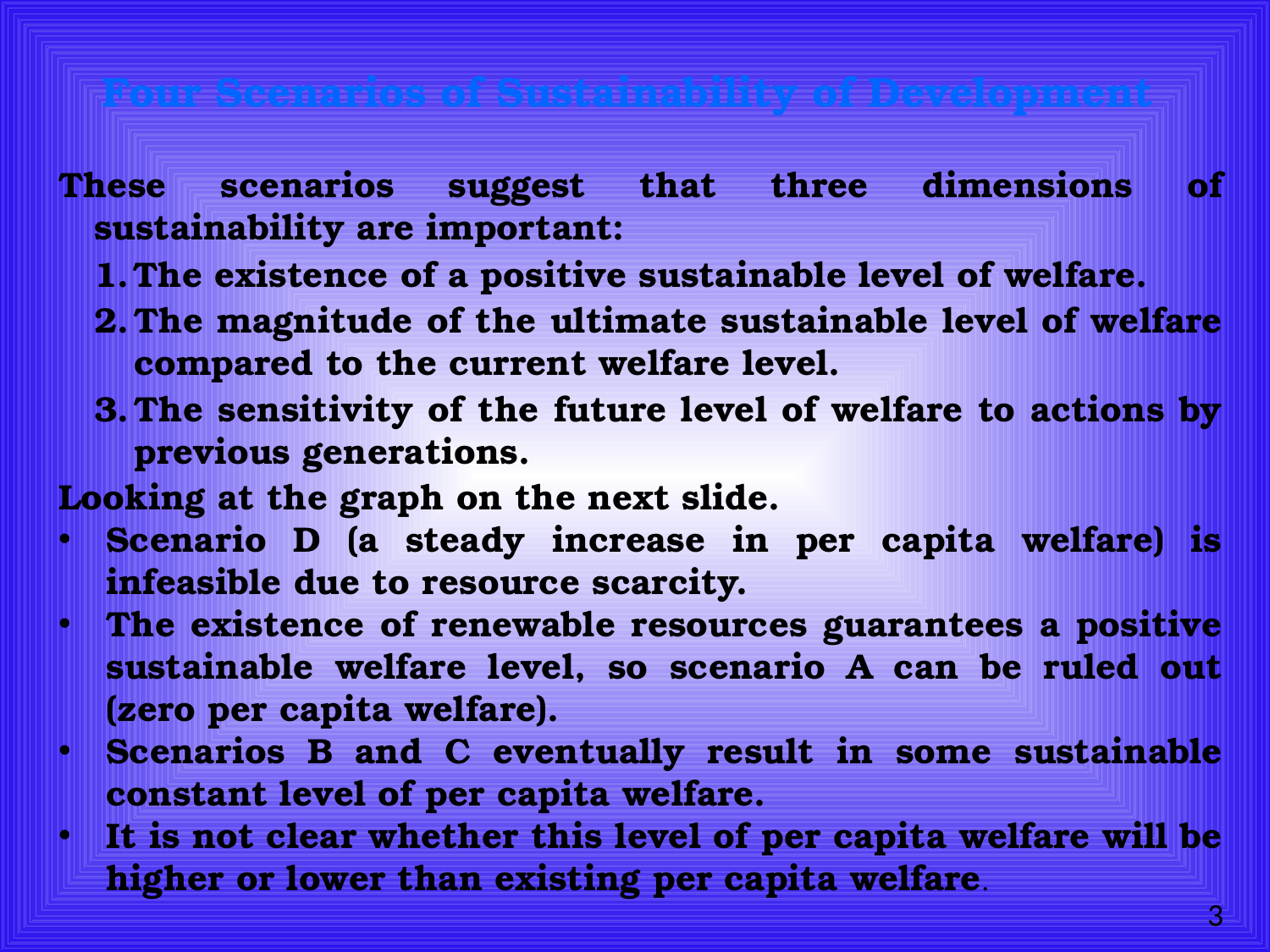

# Four Scenarios of Sustainability of Development
These scenarios suggest that three dimensions of sustainability are important:
1.	The existence of a positive sustainable level of welfare.
2.	The magnitude of the ultimate sustainable level of welfare compared to the current welfare level.
3.	The sensitivity of the future level of welfare to actions by previous generations.
Looking at the graph on the next slide.
Scenario D (a steady increase in per capita welfare) is infeasible due to resource scarcity.
The existence of renewable resources guarantees a positive sustainable welfare level, so scenario A can be ruled out (zero per capita welfare).
Scenarios B and C eventually result in some sustainable constant level of per capita welfare.
It is not clear whether this level of per capita welfare will be higher or lower than existing per capita welfare.